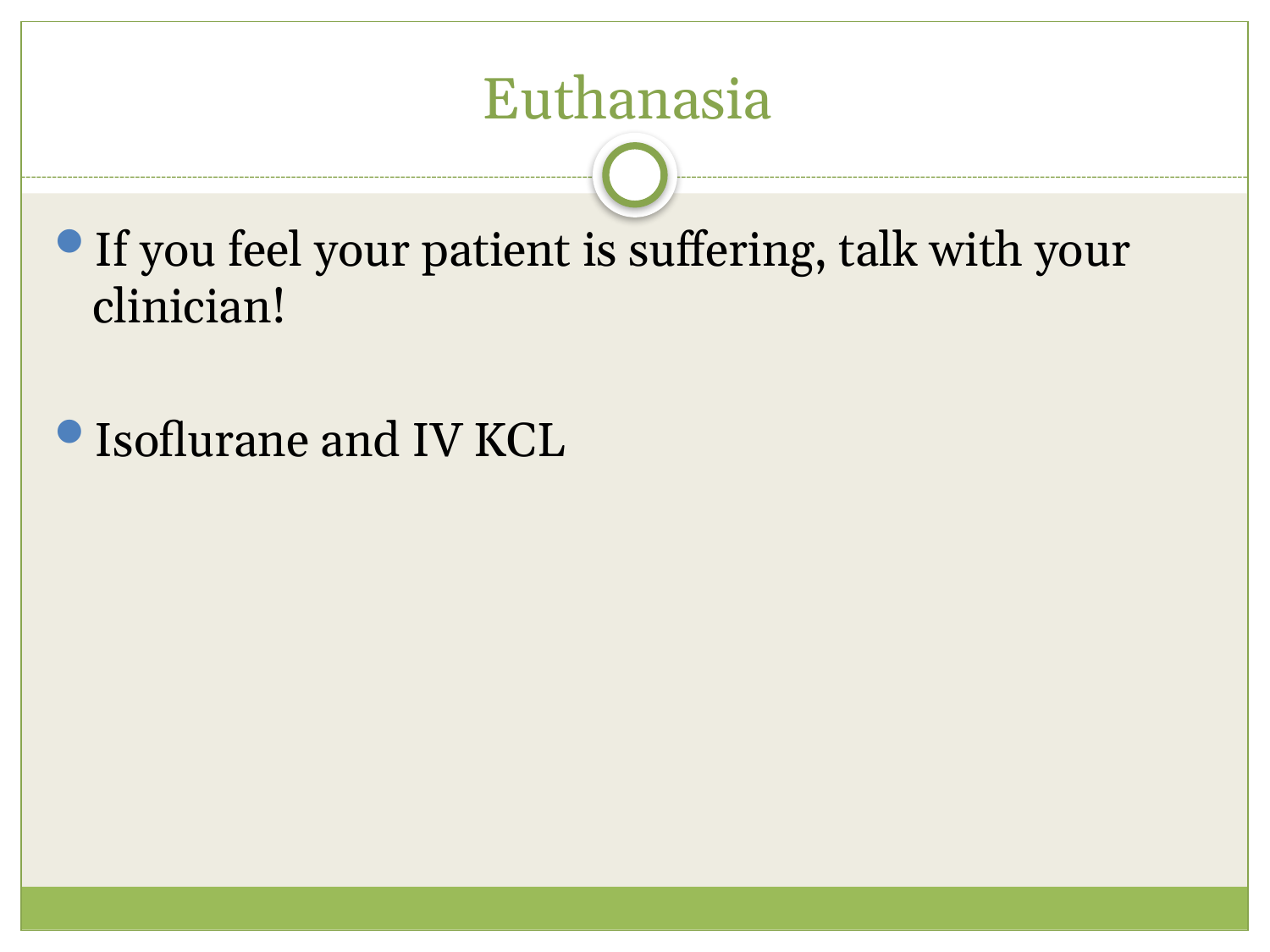

# Euthanasia
If you feel your patient is suffering, talk with your clinician!

Isoflurane and IV KCL